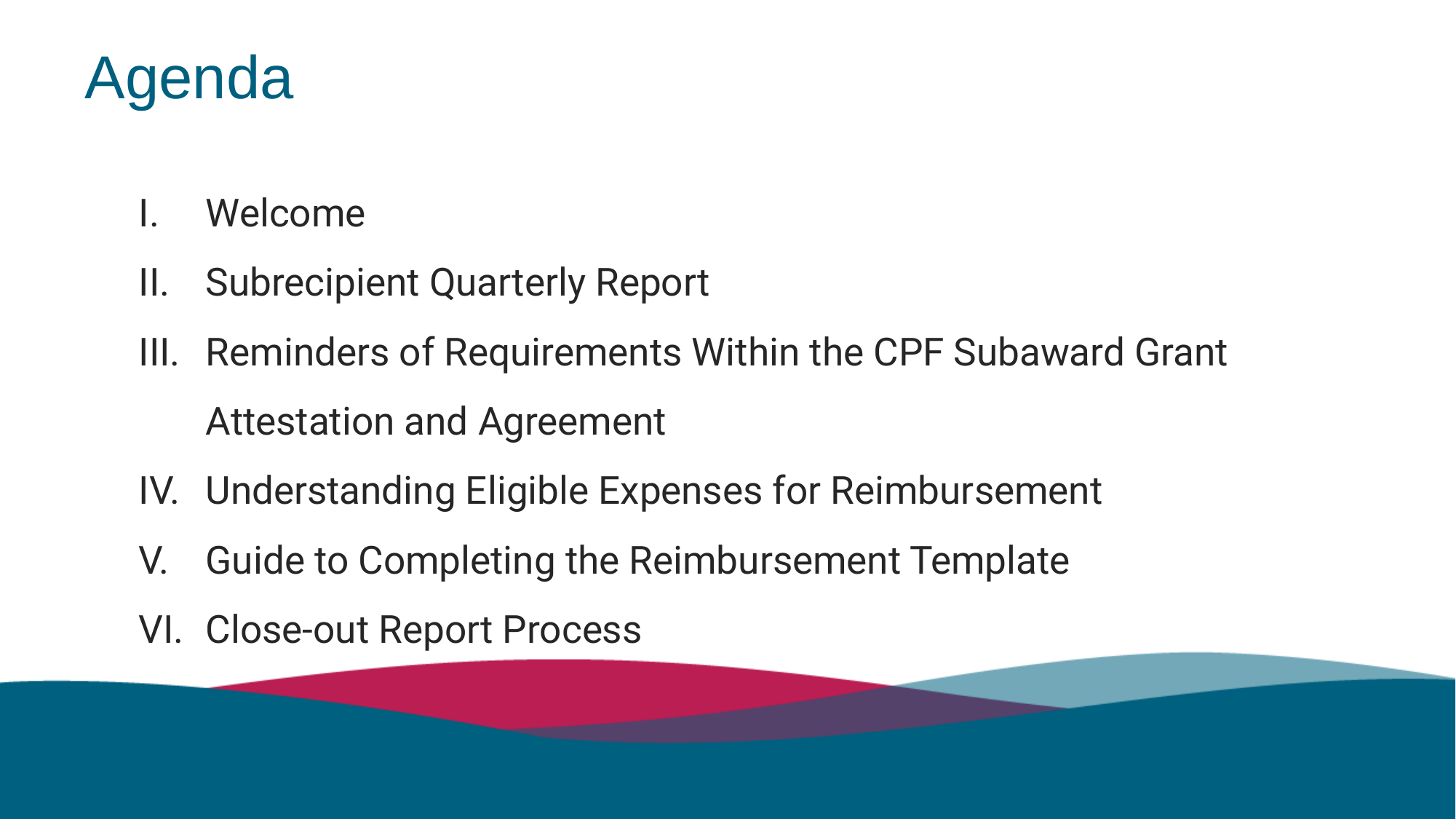

# Agenda
Welcome
Subrecipient Quarterly Report
Reminders of Requirements Within the CPF Subaward Grant Attestation and Agreement
Understanding Eligible Expenses for Reimbursement
Guide to Completing the Reimbursement Template
Close-out Report Process